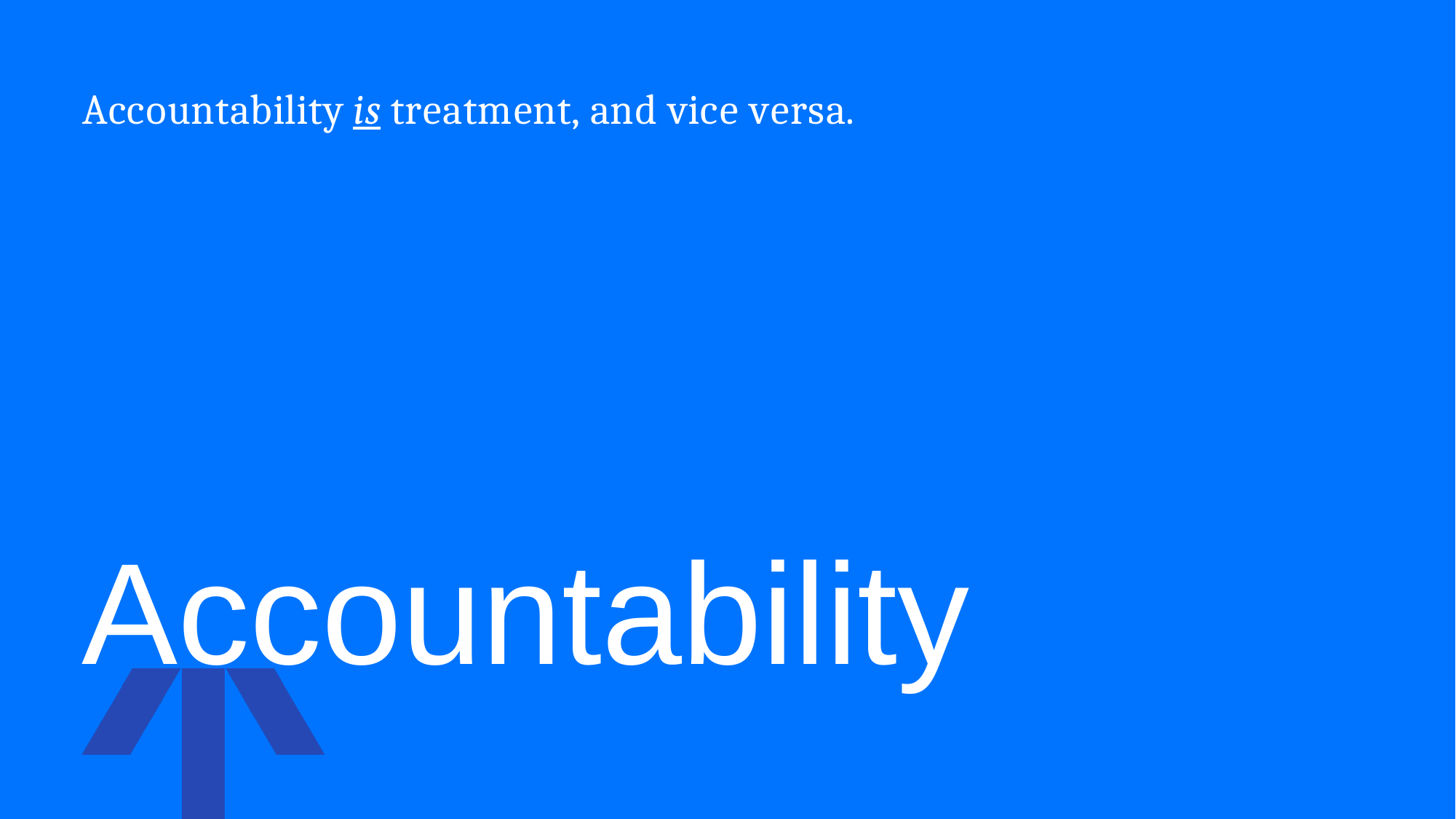

Accountability is treatment, and vice versa.
# Accountability